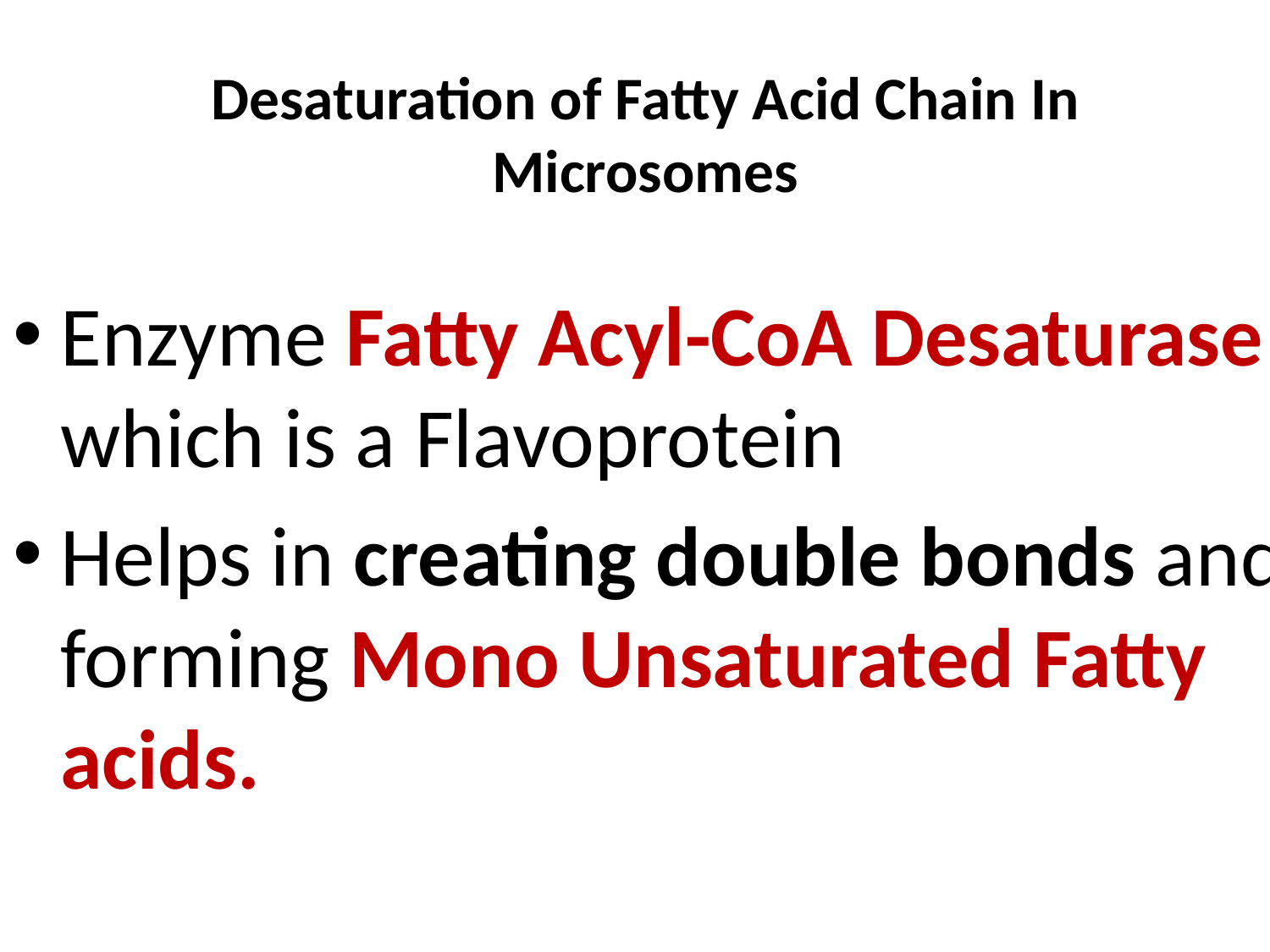

# Desaturation of Fatty Acid Chain In Microsomes
Enzyme Fatty Acyl-CoA Desaturase which is a Flavoprotein
Helps in creating double bonds and forming Mono Unsaturated Fatty acids.